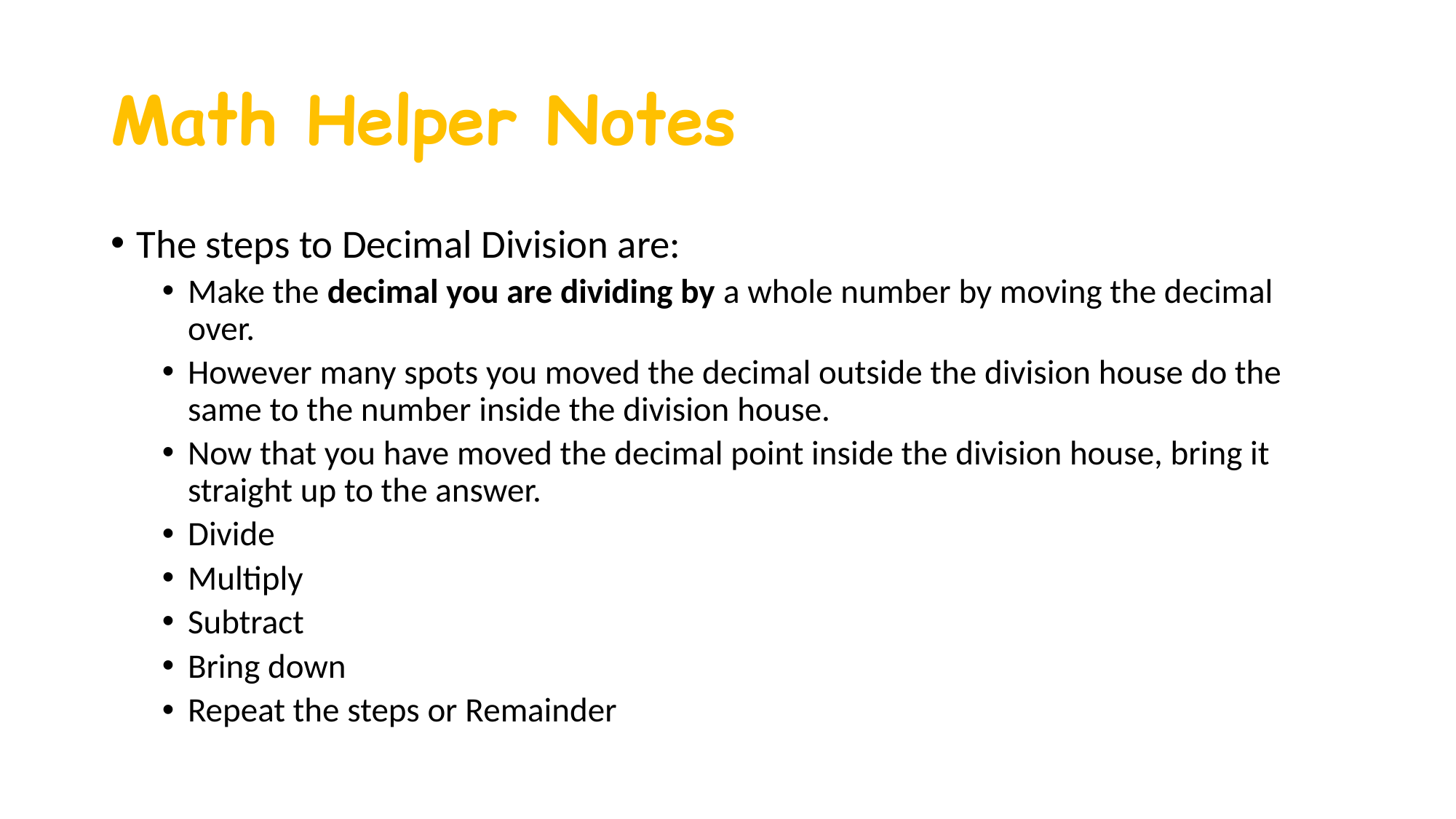

# Math Helper Notes
The steps to Decimal Division are:
Make the decimal you are dividing by a whole number by moving the decimal over.
However many spots you moved the decimal outside the division house do the same to the number inside the division house.
Now that you have moved the decimal point inside the division house, bring it straight up to the answer.
Divide
Multiply
Subtract
Bring down
Repeat the steps or Remainder